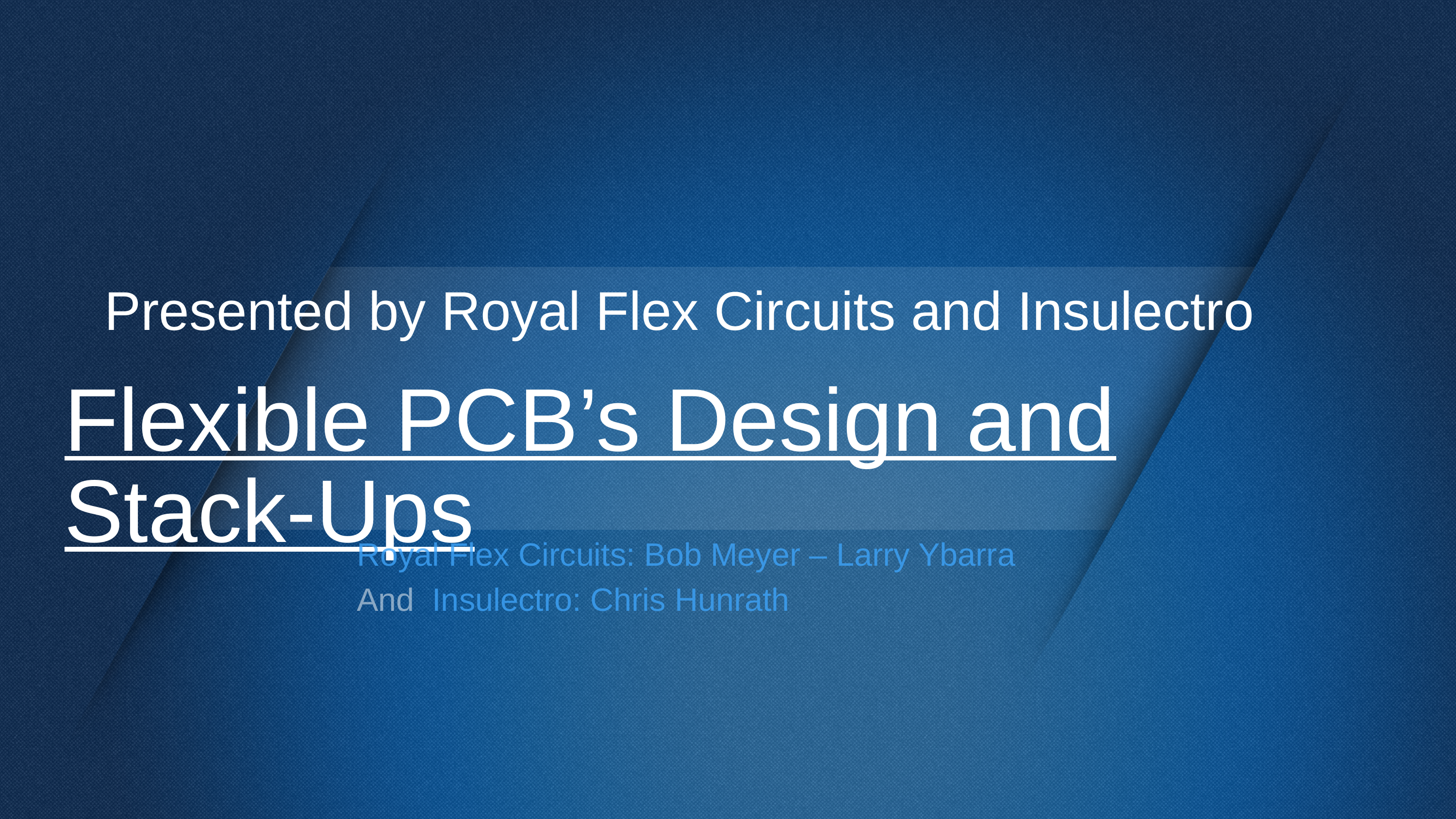

Presented by Royal Flex Circuits and Insulectro
# Flexible PCB’s Design and Stack-Ups
Royal Flex Circuits: Bob Meyer – Larry Ybarra
And  Insulectro: Chris Hunrath